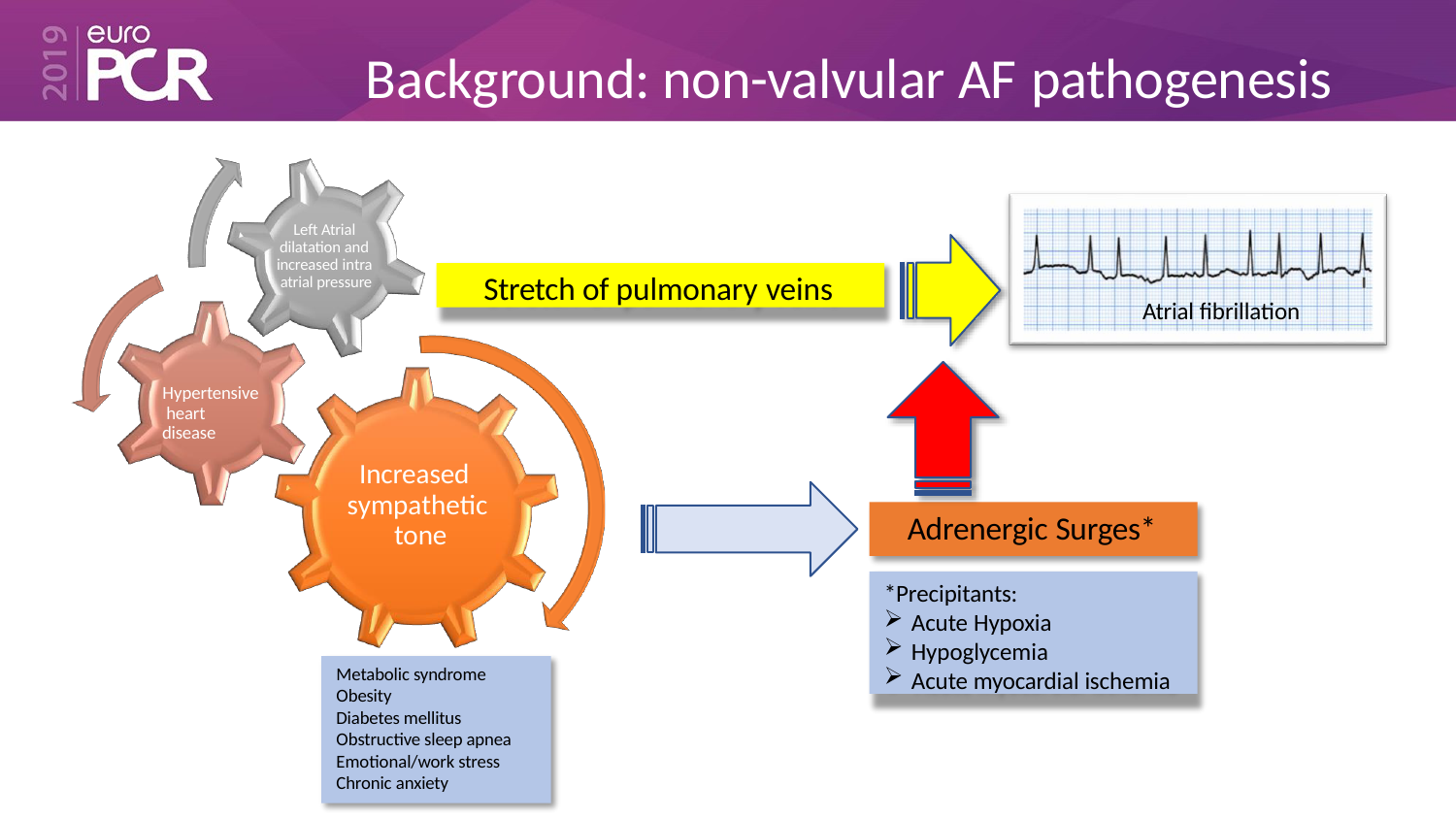

# Background: non-valvular AF pathogenesis

Left Atrial  dilatation and  increased intra  atrial pressure

Stretch of pulmonary veins

Atrial fibrillation

Hypertensive  heart disease
Increased  sympathetic  tone

Adrenergic Surges*

*Precipitants:
Acute Hypoxia
Hypoglycemia
Acute myocardial ischemia

Metabolic syndrome  Obesity
Diabetes mellitus  Obstructive sleep apnea  Emotional/work stress  Chronic anxiety